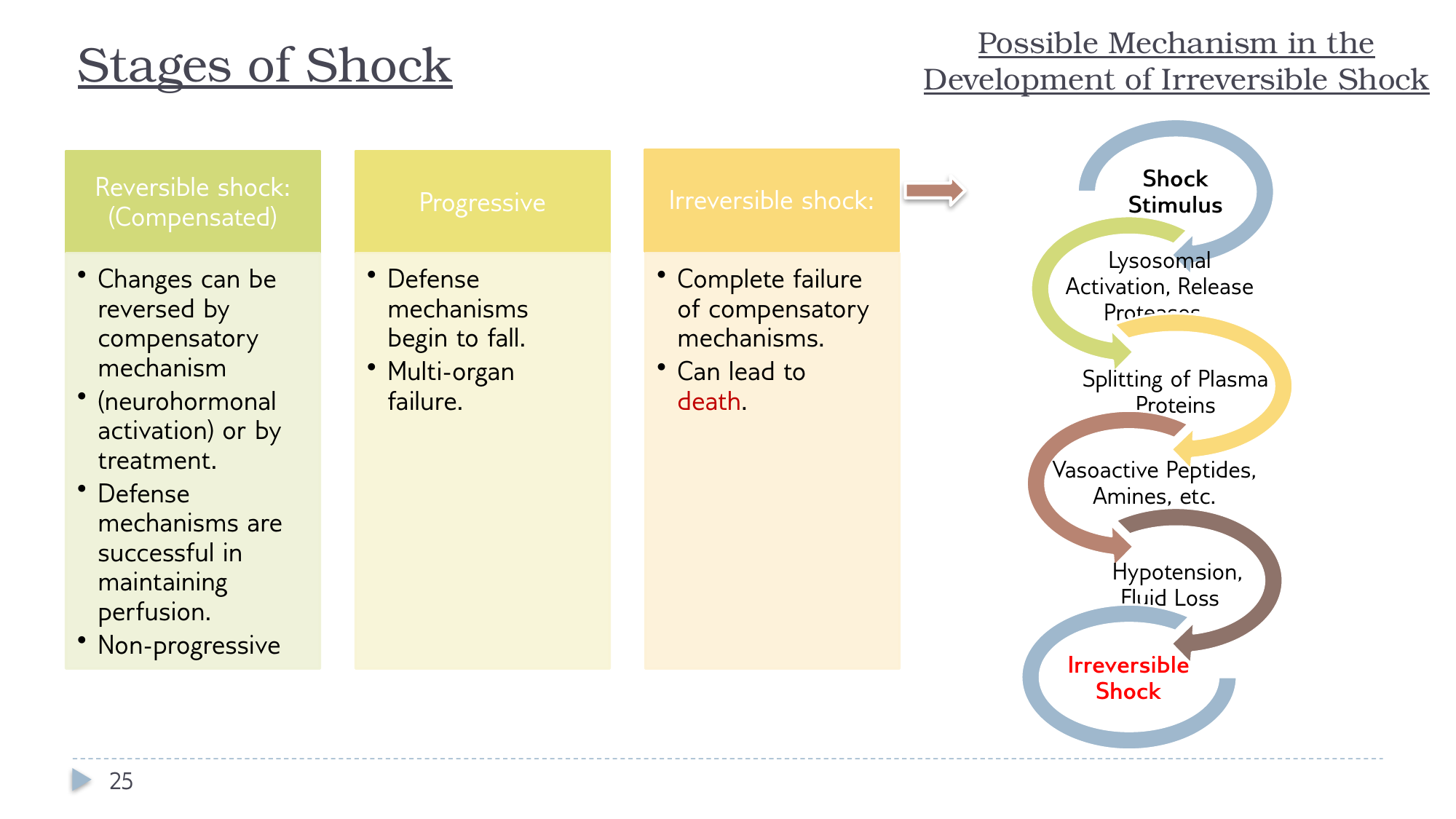

Stages of Shock
Possible Mechanism in the
Development of Irreversible Shock
Reversible shock: (Compensated)
Changes can be reversed by compensatory mechanism
(neurohormonal activation) or by treatment.
Defense mechanisms are successful in maintaining perfusion.
Non-progressive
Progressive
Defense mechanisms begin to fall.
Multi-organ failure.
Irreversible shock:
Complete failure of compensatory mechanisms.
Can lead to death.
Shock Stimulus
Lysosomal Activation, Release Proteases
Splitting of Plasma Proteins
Vasoactive Peptides, Amines, etc.
Hypotension, Fluid Loss
Irreversible Shock

25